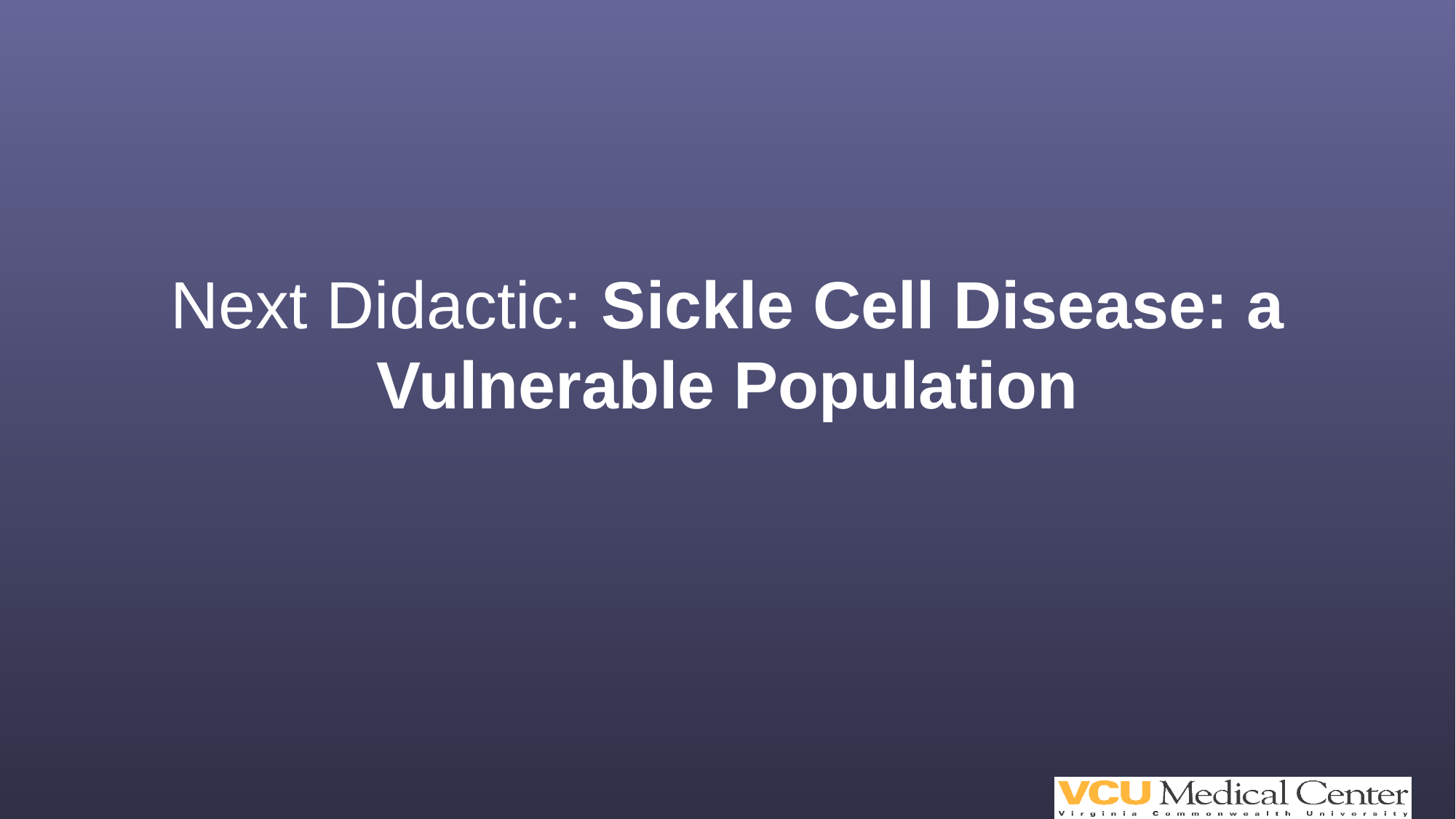

# Next Didactic: Sickle Cell Disease: a Vulnerable Population